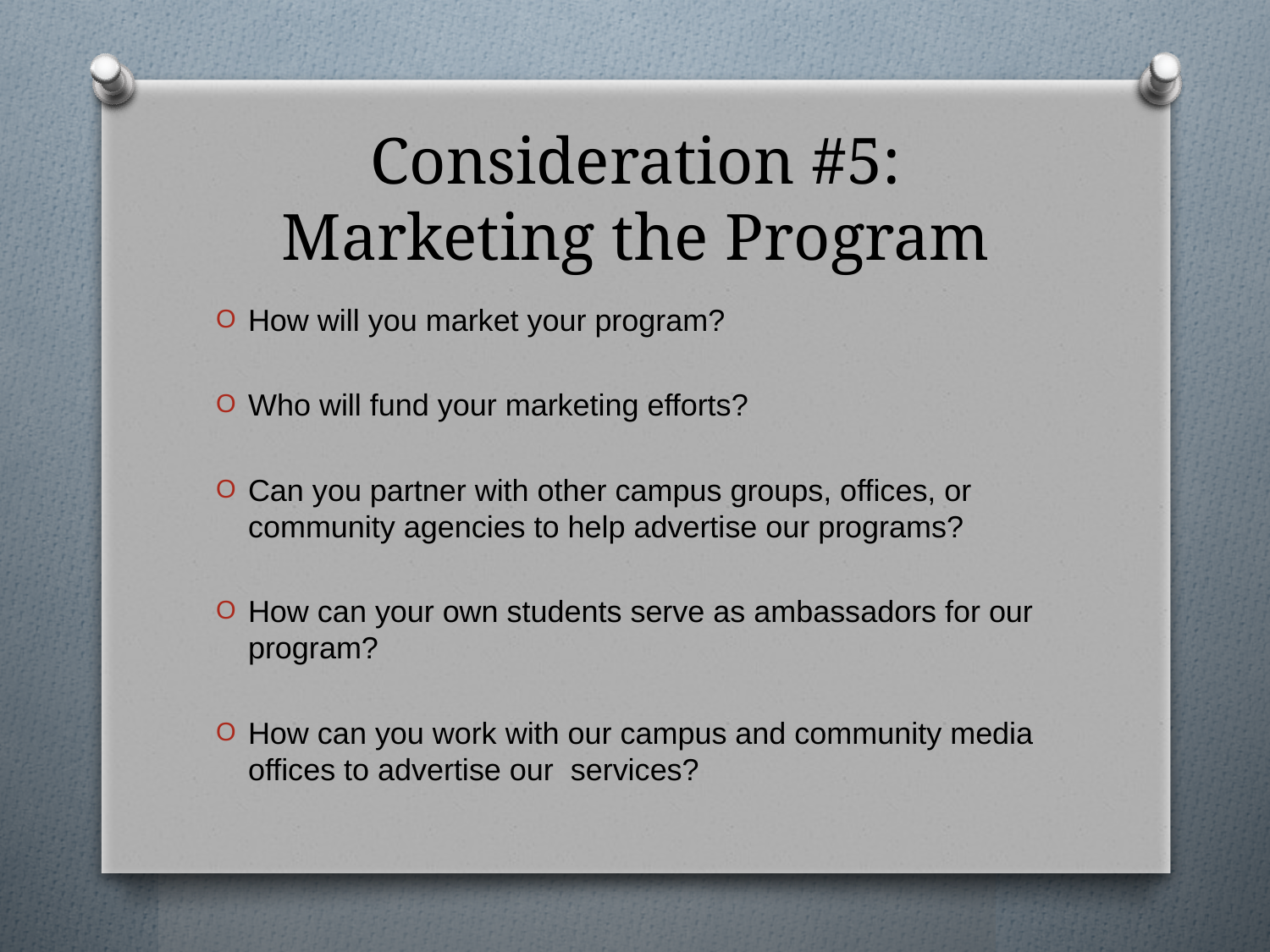

# Consideration #5: Marketing the Program
How will you market your program?

Who will fund your marketing efforts?

Can you partner with other campus groups, offices, or community agencies to help advertise our programs?

How can your own students serve as ambassadors for our program?

How can you work with our campus and community media offices to advertise our  services?